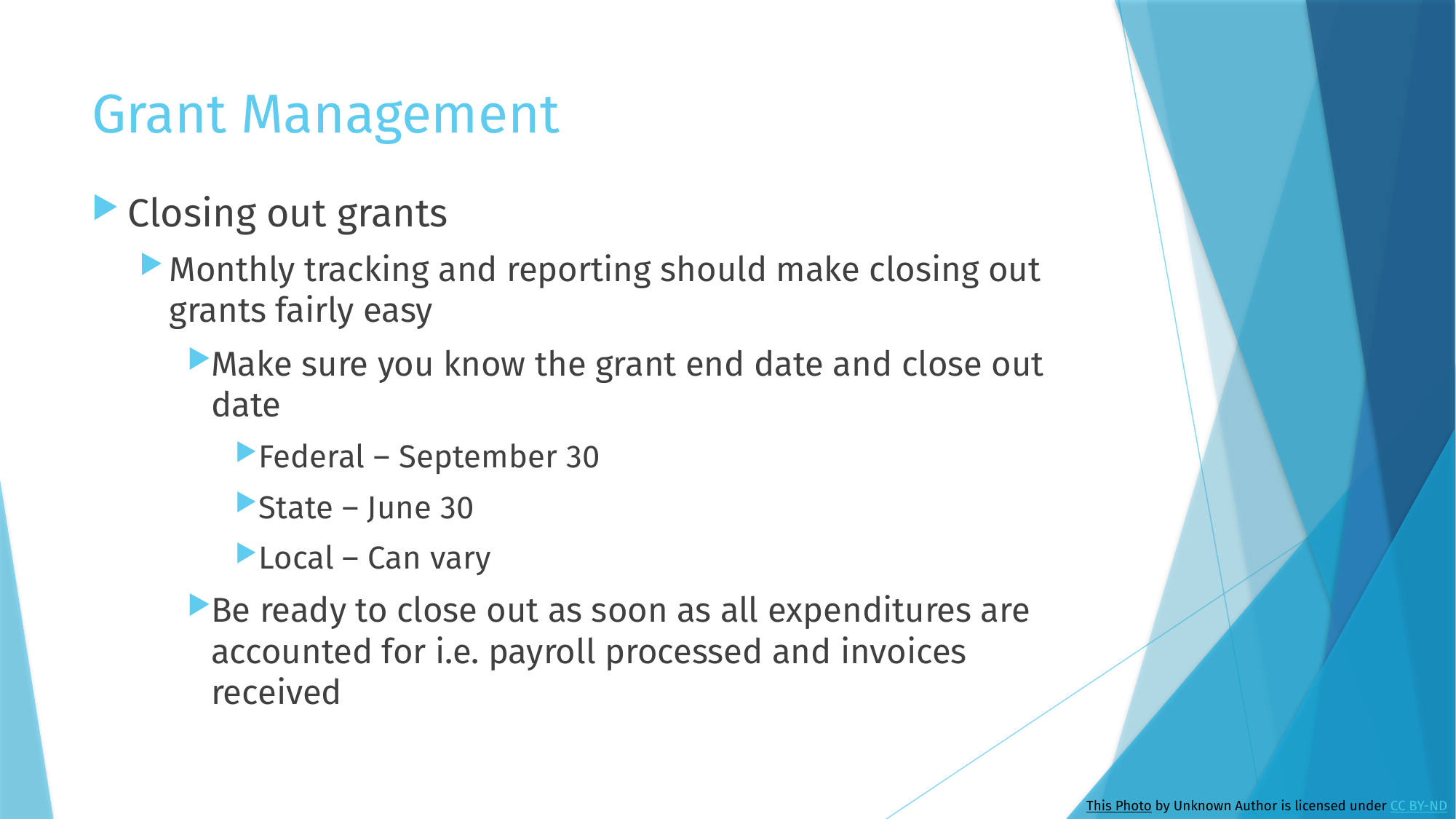

# Grant Management
Closing out grants
Monthly tracking and reporting should make closing out grants fairly easy
Make sure you know the grant end date and close out date
Federal – September 30
State – June 30
Local – Can vary
Be ready to close out as soon as all expenditures are accounted for i.e. payroll processed and invoices received
This Photo by Unknown Author is licensed under CC BY-ND